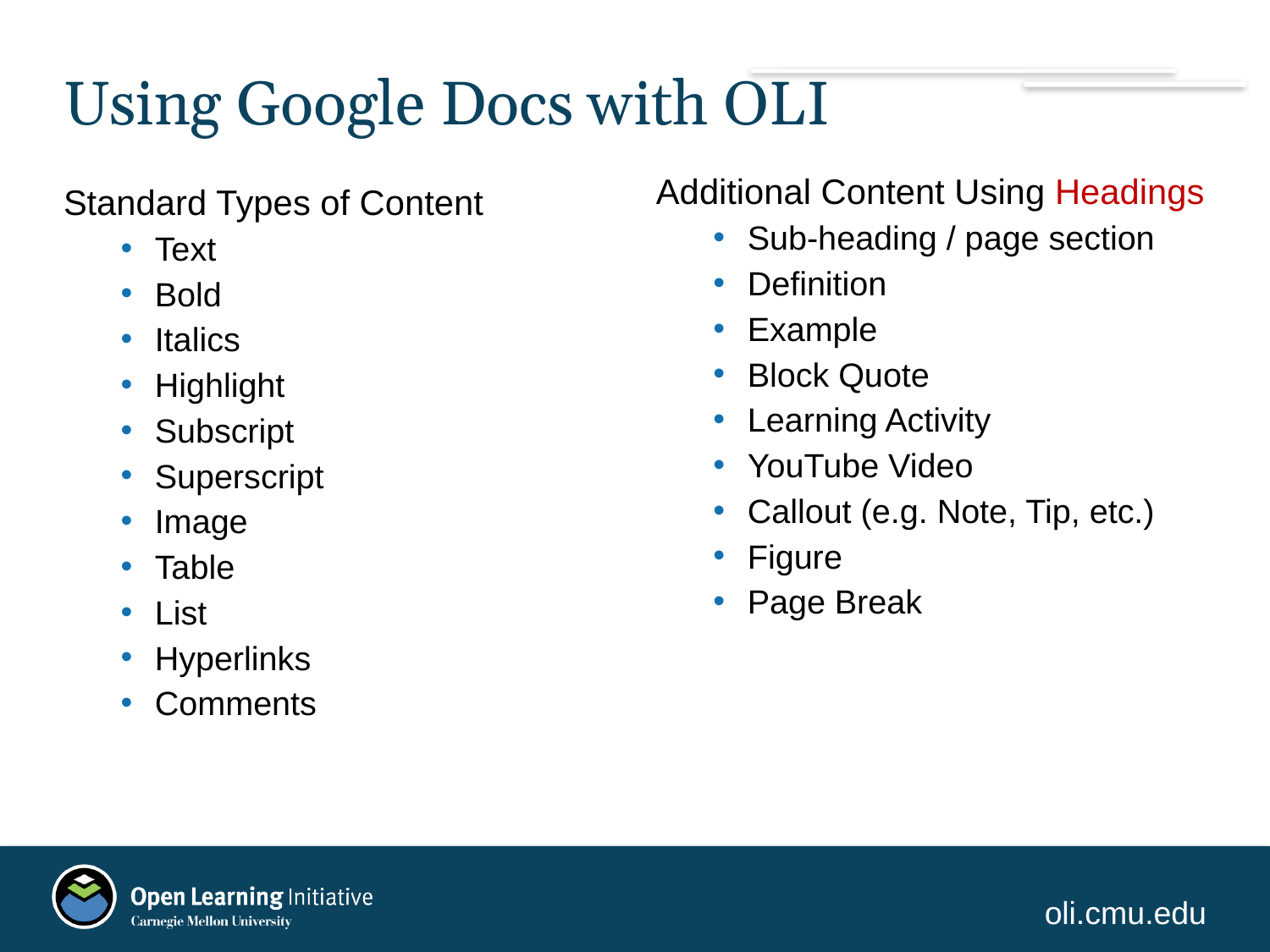

# Using Google Docs with OLI
Additional Content Using Headings
Sub-heading / page section
Definition
Example
Block Quote
Learning Activity
YouTube Video
Callout (e.g. Note, Tip, etc.)
Figure
Page Break

Standard Types of Content
Text
Bold
Italics
Highlight
Subscript
Superscript
Image
Table
List
Hyperlinks
Comments